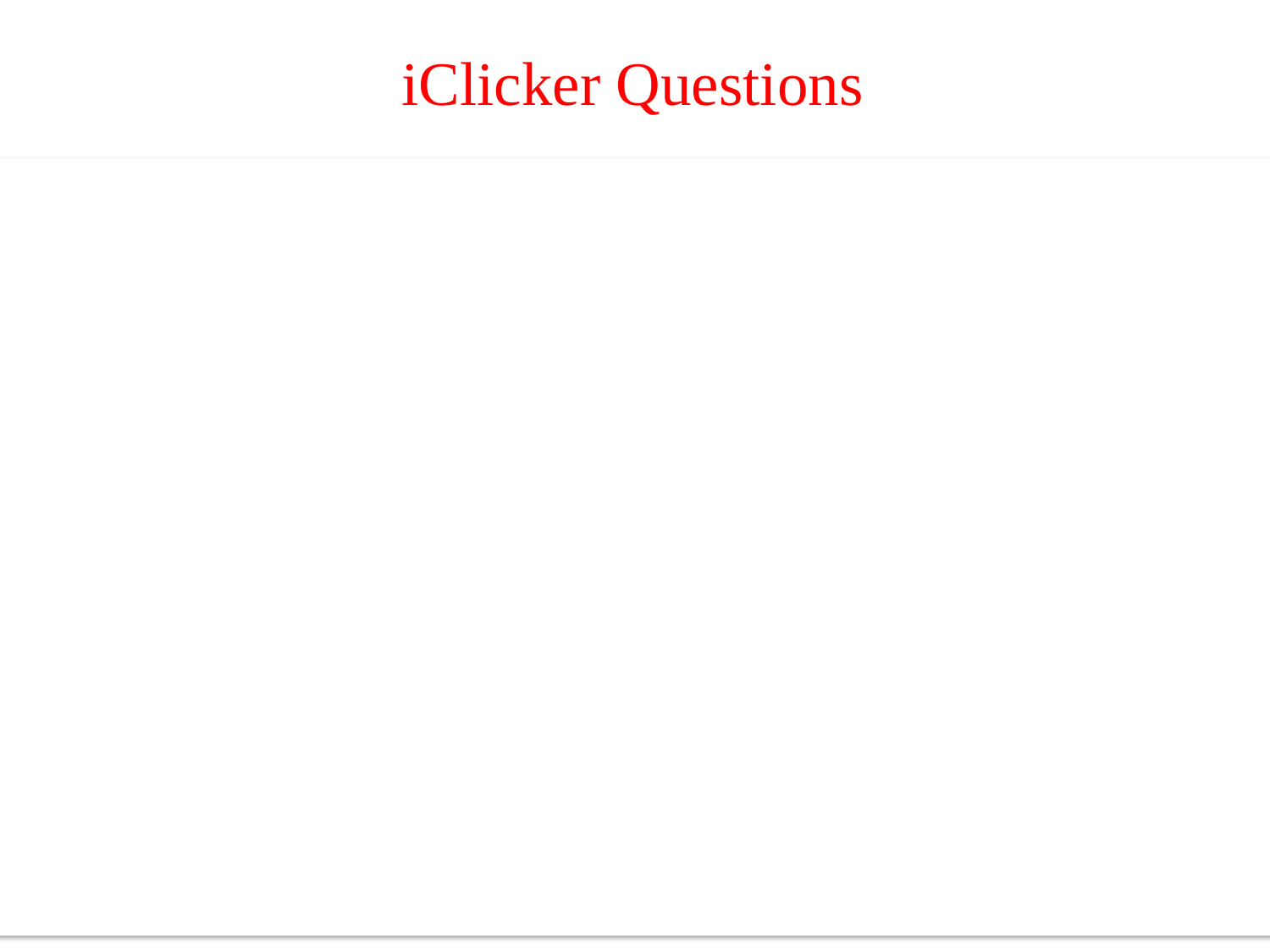

iClicker Questions

When measuring the current in a circuit, your device’s resistance need to be :

as big as possible.
as small as possible.
can be any value, big or small.

26